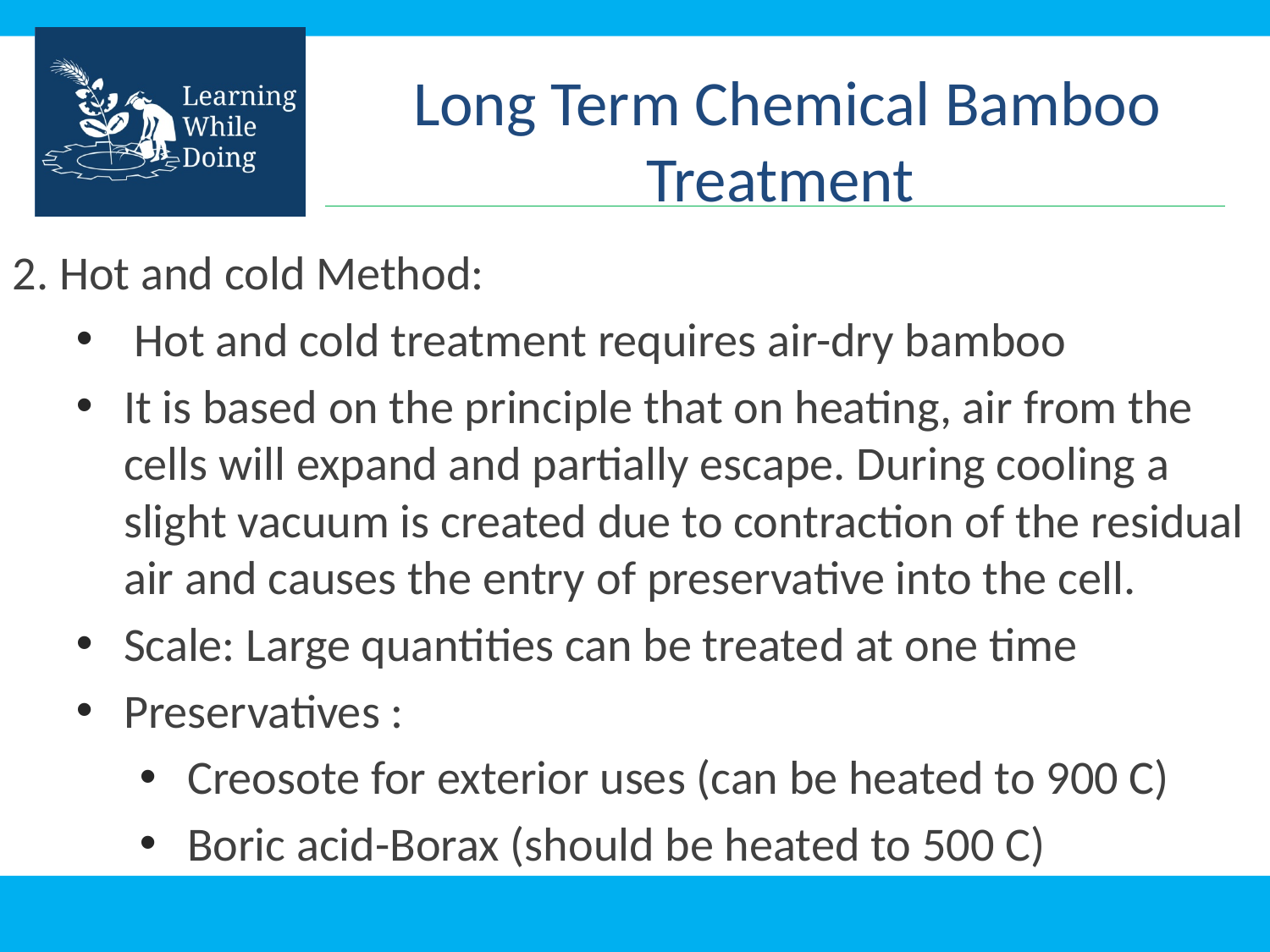

Long Term Chemical Bamboo Treatment

2. Hot and cold Method:
 Hot and cold treatment requires air-dry bamboo
It is based on the principle that on heating, air from the cells will expand and partially escape. During cooling a slight vacuum is created due to contraction of the residual air and causes the entry of preservative into the cell.
Scale: Large quantities can be treated at one time
Preservatives :
Creosote for exterior uses (can be heated to 900 C)
Boric acid-Borax (should be heated to 500 C)